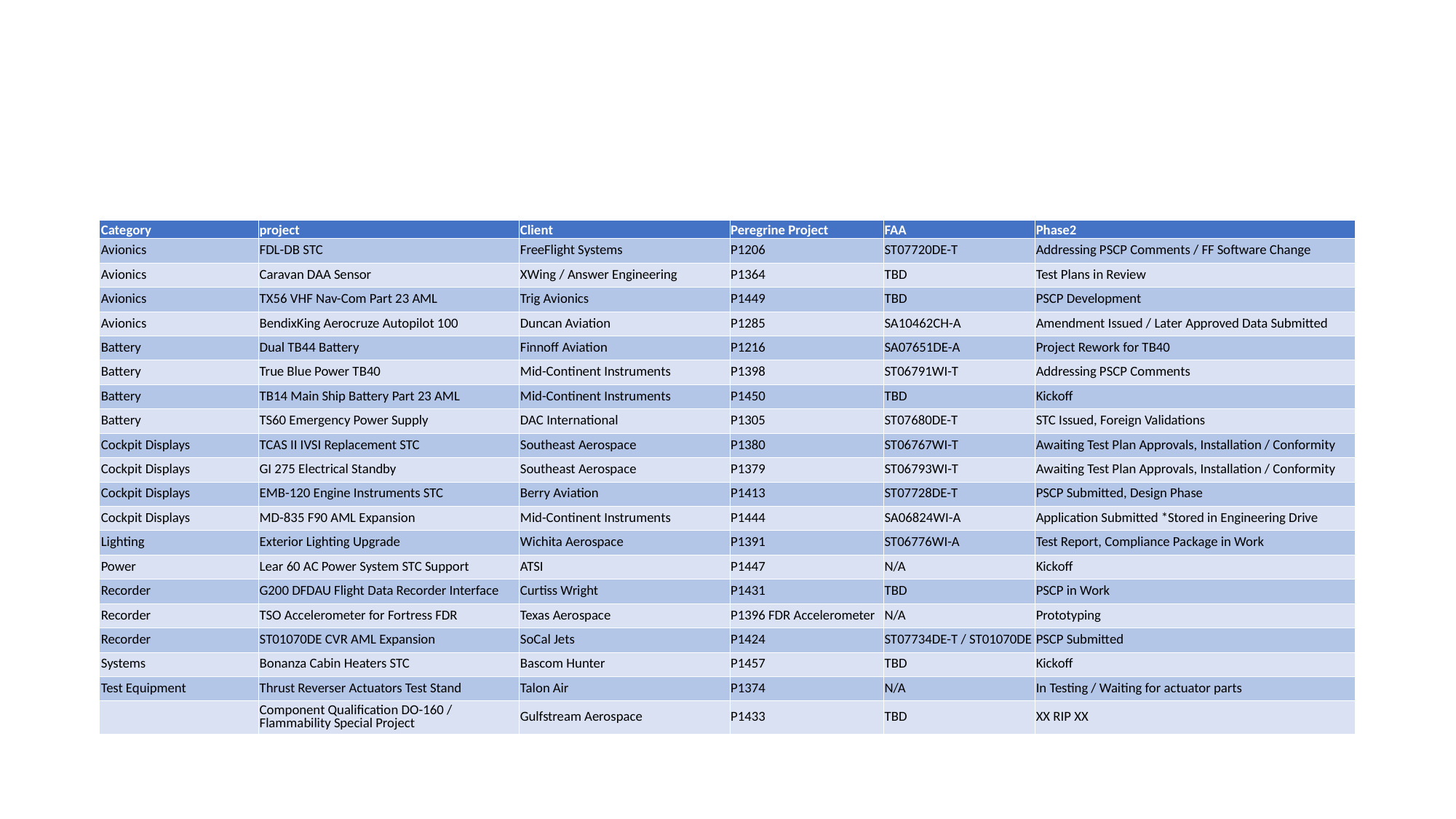

| Category | project | Client | Peregrine Project | FAA | Phase2 |
| --- | --- | --- | --- | --- | --- |
| Avionics | FDL-DB STC | FreeFlight Systems | P1206 | ST07720DE-T | Addressing PSCP Comments / FF Software Change |
| Avionics | Caravan DAA Sensor | XWing / Answer Engineering | P1364 | TBD | Test Plans in Review |
| Avionics | TX56 VHF Nav-Com Part 23 AML | Trig Avionics | P1449 | TBD | PSCP Development |
| Avionics | BendixKing Aerocruze Autopilot 100 | Duncan Aviation | P1285 | SA10462CH-A | Amendment Issued / Later Approved Data Submitted |
| Battery | Dual TB44 Battery | Finnoff Aviation | P1216 | SA07651DE-A | Project Rework for TB40 |
| Battery | True Blue Power TB40 | Mid-Continent Instruments | P1398 | ST06791WI-T | Addressing PSCP Comments |
| Battery | TB14 Main Ship Battery Part 23 AML | Mid-Continent Instruments | P1450 | TBD | Kickoff |
| Battery | TS60 Emergency Power Supply | DAC International | P1305 | ST07680DE-T | STC Issued, Foreign Validations |
| Cockpit Displays | TCAS II IVSI Replacement STC | Southeast Aerospace | P1380 | ST06767WI-T | Awaiting Test Plan Approvals, Installation / Conformity |
| Cockpit Displays | GI 275 Electrical Standby | Southeast Aerospace | P1379 | ST06793WI-T | Awaiting Test Plan Approvals, Installation / Conformity |
| Cockpit Displays | EMB-120 Engine Instruments STC | Berry Aviation | P1413 | ST07728DE-T | PSCP Submitted, Design Phase |
| Cockpit Displays | MD-835 F90 AML Expansion | Mid-Continent Instruments | P1444 | SA06824WI-A | Application Submitted \*Stored in Engineering Drive |
| Lighting | Exterior Lighting Upgrade | Wichita Aerospace | P1391 | ST06776WI-A | Test Report, Compliance Package in Work |
| Power | Lear 60 AC Power System STC Support | ATSI | P1447 | N/A | Kickoff |
| Recorder | G200 DFDAU Flight Data Recorder Interface | Curtiss Wright | P1431 | TBD | PSCP in Work |
| Recorder | TSO Accelerometer for Fortress FDR | Texas Aerospace | P1396 FDR Accelerometer | N/A | Prototyping |
| Recorder | ST01070DE CVR AML Expansion | SoCal Jets | P1424 | ST07734DE-T / ST01070DE | PSCP Submitted |
| Systems | Bonanza Cabin Heaters STC | Bascom Hunter | P1457 | TBD | Kickoff |
| Test Equipment | Thrust Reverser Actuators Test Stand | Talon Air | P1374 | N/A | In Testing / Waiting for actuator parts |
|  | Component Qualification DO-160 / Flammability Special Project | Gulfstream Aerospace | P1433 | TBD | XX RIP XX |